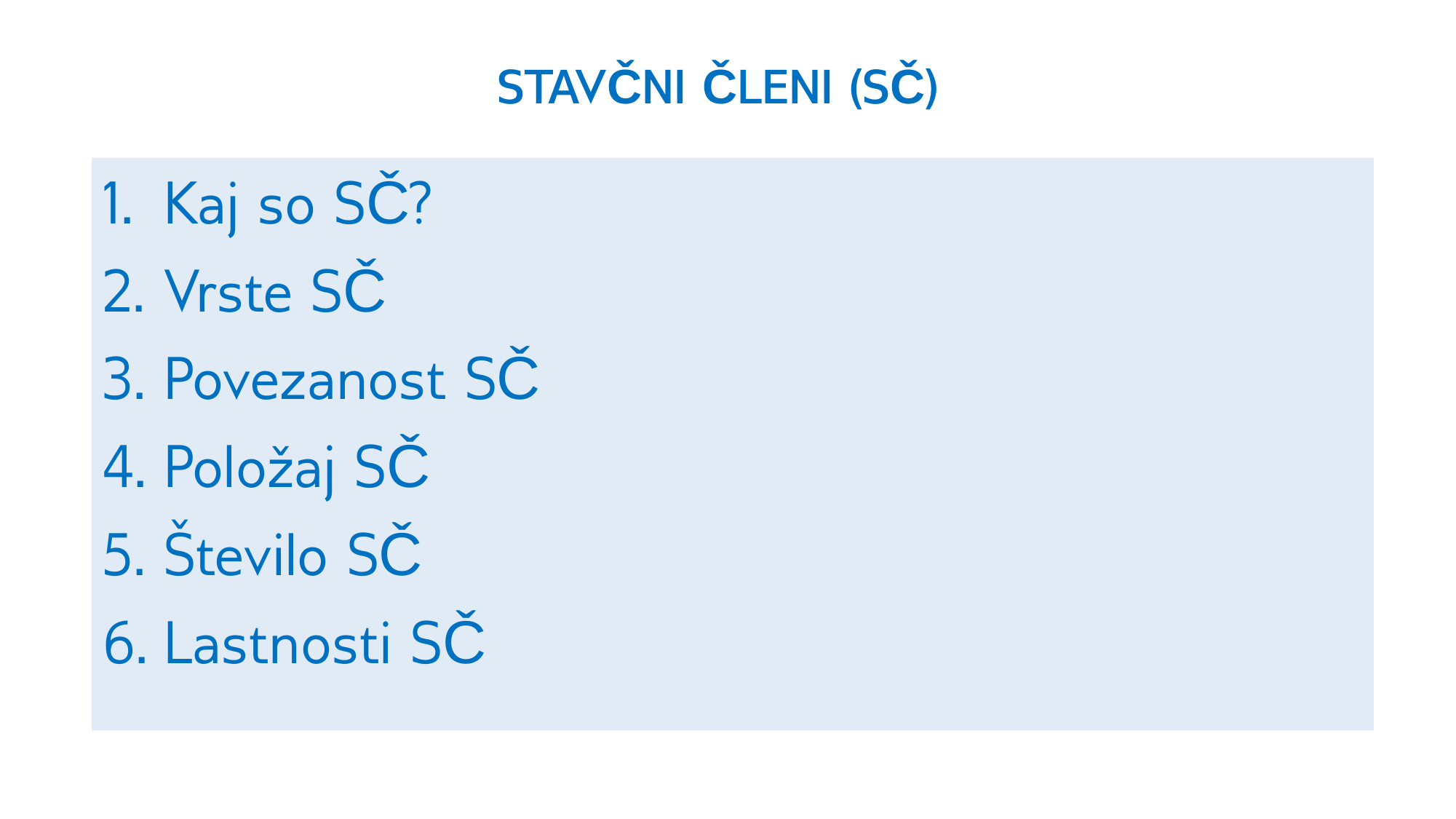

# STAVČNI ČLENI (SČ)
Kaj so SČ?
Vrste SČ
Povezanost SČ
Položaj SČ
Število SČ
Lastnosti SČ